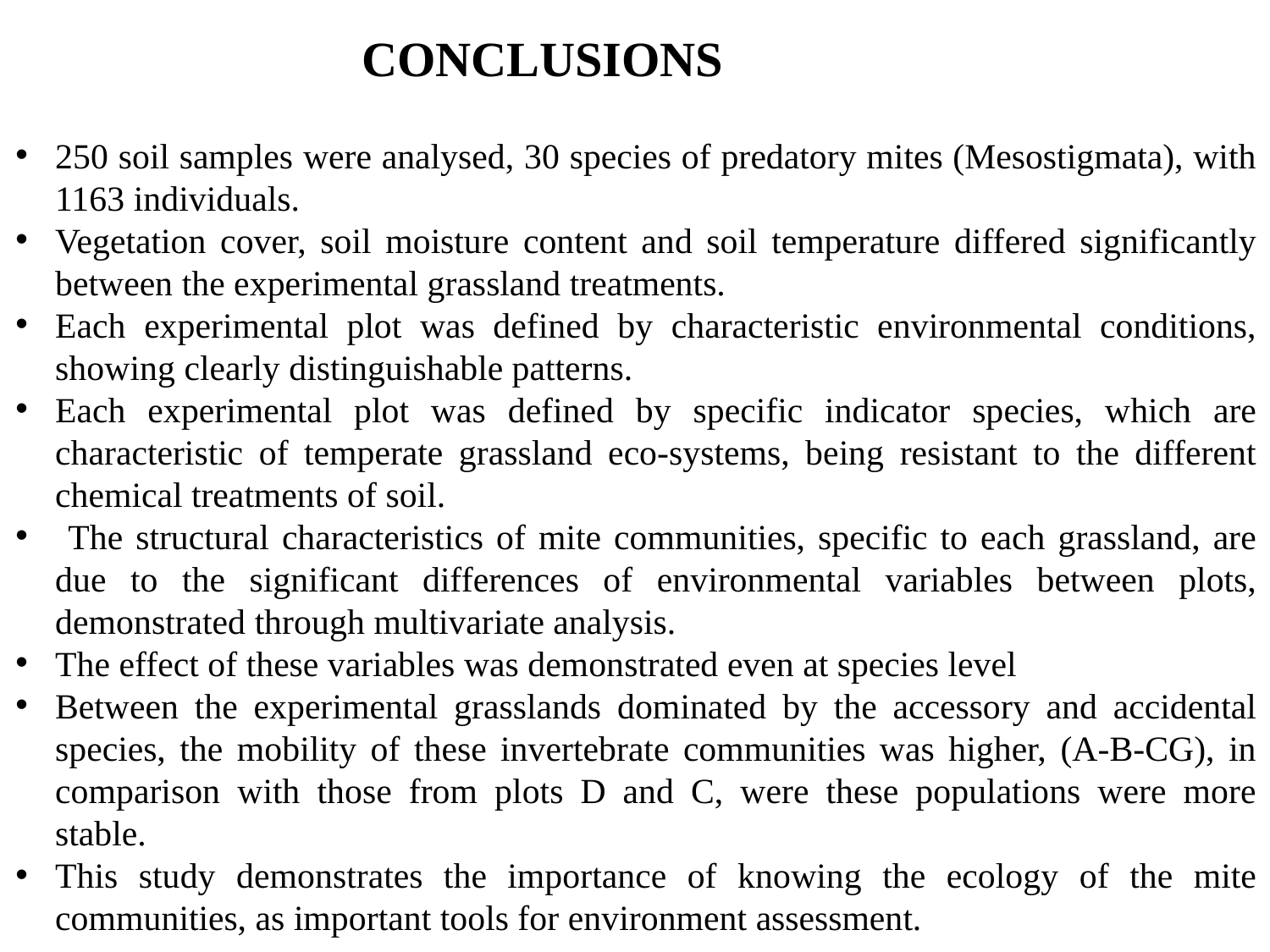

CONCLUSIONS
250 soil samples were analysed, 30 species of predatory mites (Mesostigmata), with 1163 individuals.
Vegetation cover, soil moisture content and soil temperature differed significantly between the experimental grassland treatments.
Each experimental plot was defined by characteristic environmental conditions, showing clearly distinguishable patterns.
Each experimental plot was defined by specific indicator species, which are characteristic of temperate grassland eco-systems, being resistant to the different chemical treatments of soil.
 The structural characteristics of mite communities, specific to each grassland, are due to the significant differences of environmental variables between plots, demonstrated through multivariate analysis.
The effect of these variables was demonstrated even at species level
Between the experimental grasslands dominated by the accessory and accidental species, the mobility of these invertebrate communities was higher, (A-B-CG), in comparison with those from plots D and C, were these populations were more stable.
This study demonstrates the importance of knowing the ecology of the mite communities, as important tools for environment assessment.